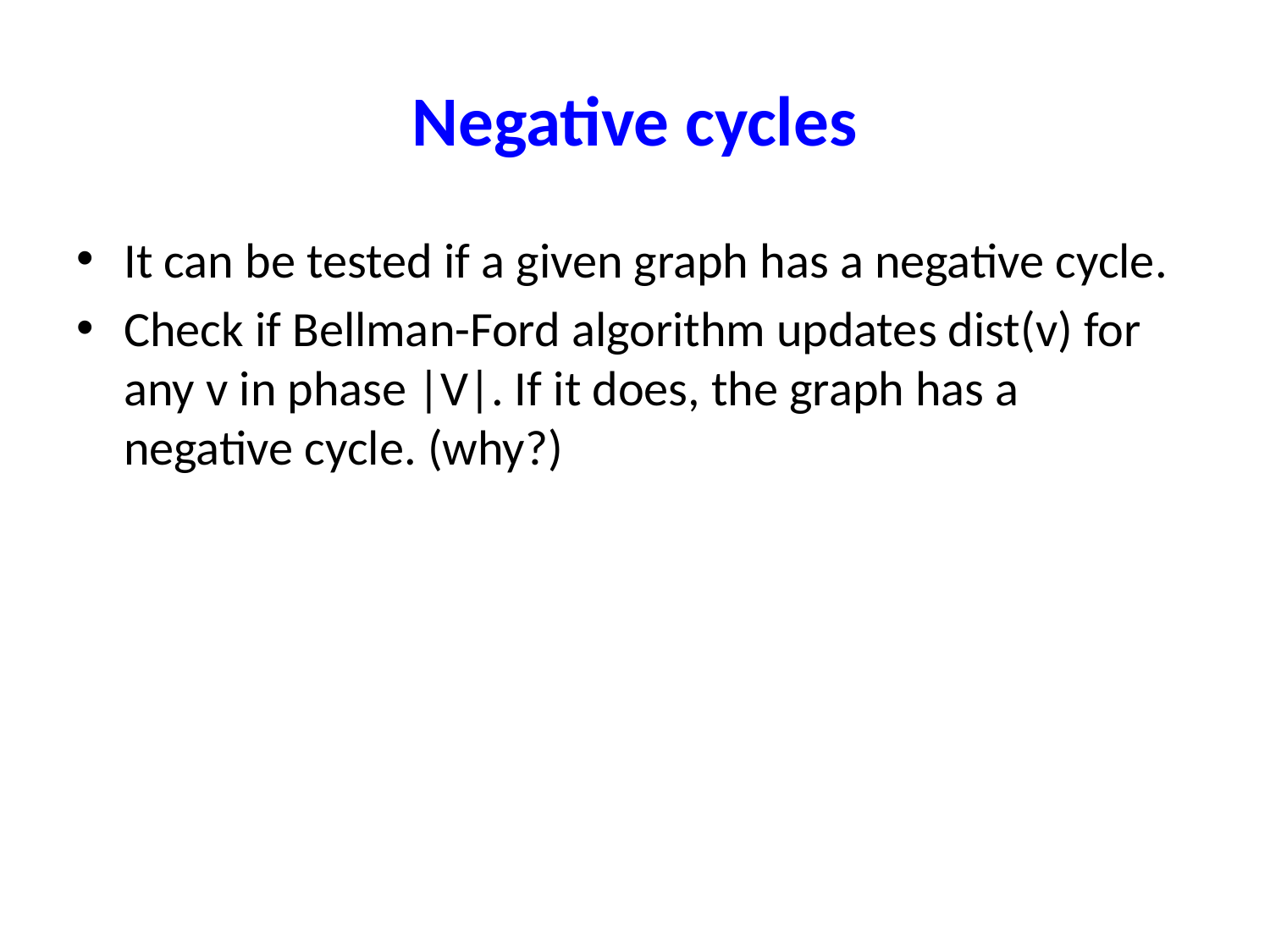

# Negative cycles
It can be tested if a given graph has a negative cycle.
Check if Bellman-Ford algorithm updates dist(v) for any v in phase |V|. If it does, the graph has a negative cycle. (why?)